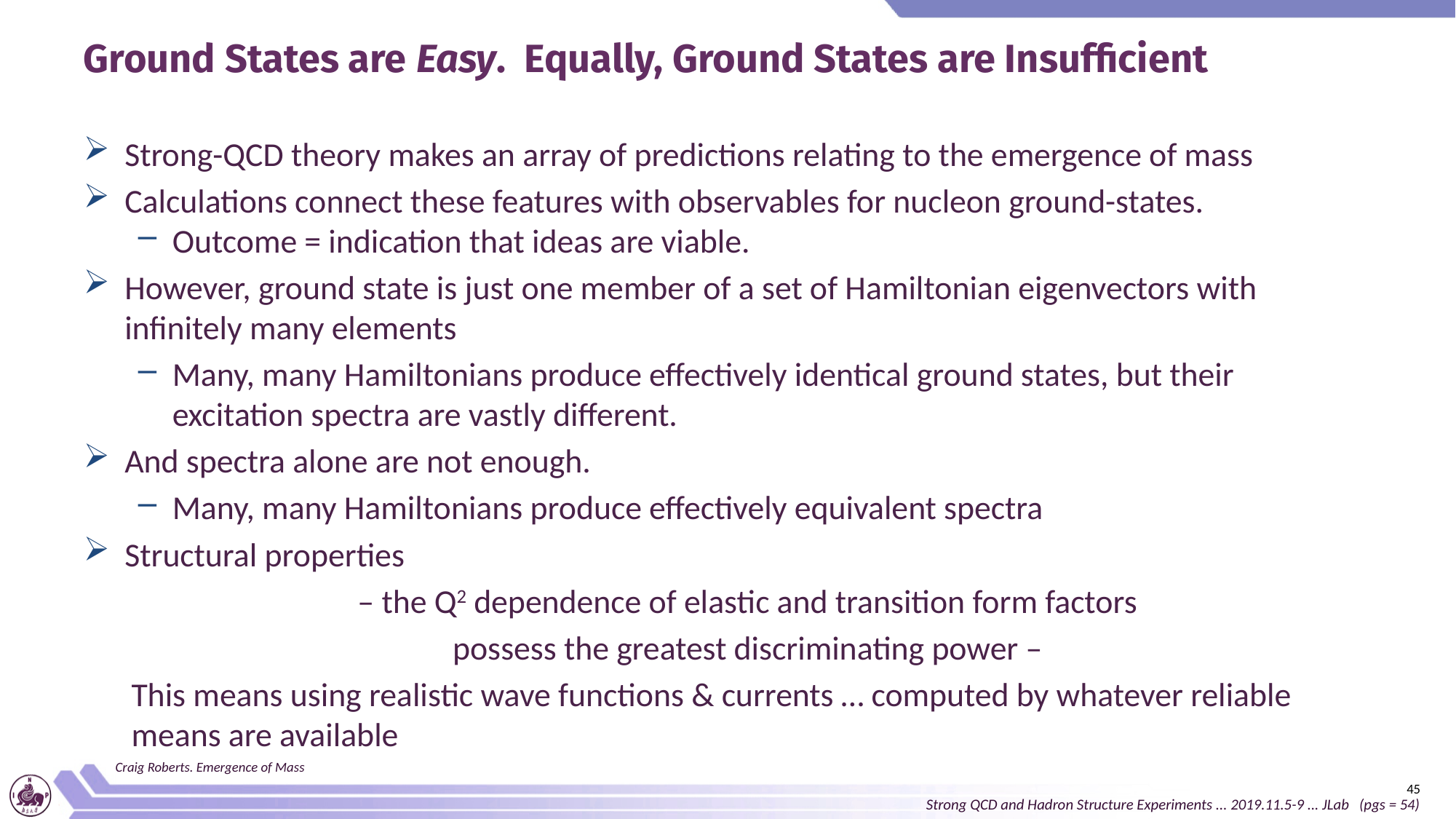

# Ground States are Easy.  Equally, Ground States are Insufficient
Strong-QCD theory makes an array of predictions relating to the emergence of mass
Calculations connect these features with observables for nucleon ground-states.
Outcome = indication that ideas are viable.
However, ground state is just one member of a set of Hamiltonian eigenvectors with infinitely many elements
Many, many Hamiltonians produce effectively identical ground states, but their excitation spectra are vastly different.
And spectra alone are not enough.
Many, many Hamiltonians produce effectively equivalent spectra
Structural properties
– the Q2 dependence of elastic and transition form factors
possess the greatest discriminating power –
This means using realistic wave functions & currents … computed by whatever reliable means are available
Craig Roberts. Emergence of Mass
45
Strong QCD and Hadron Structure Experiments ... 2019.11.5-9 ... JLab   (pgs = 54)